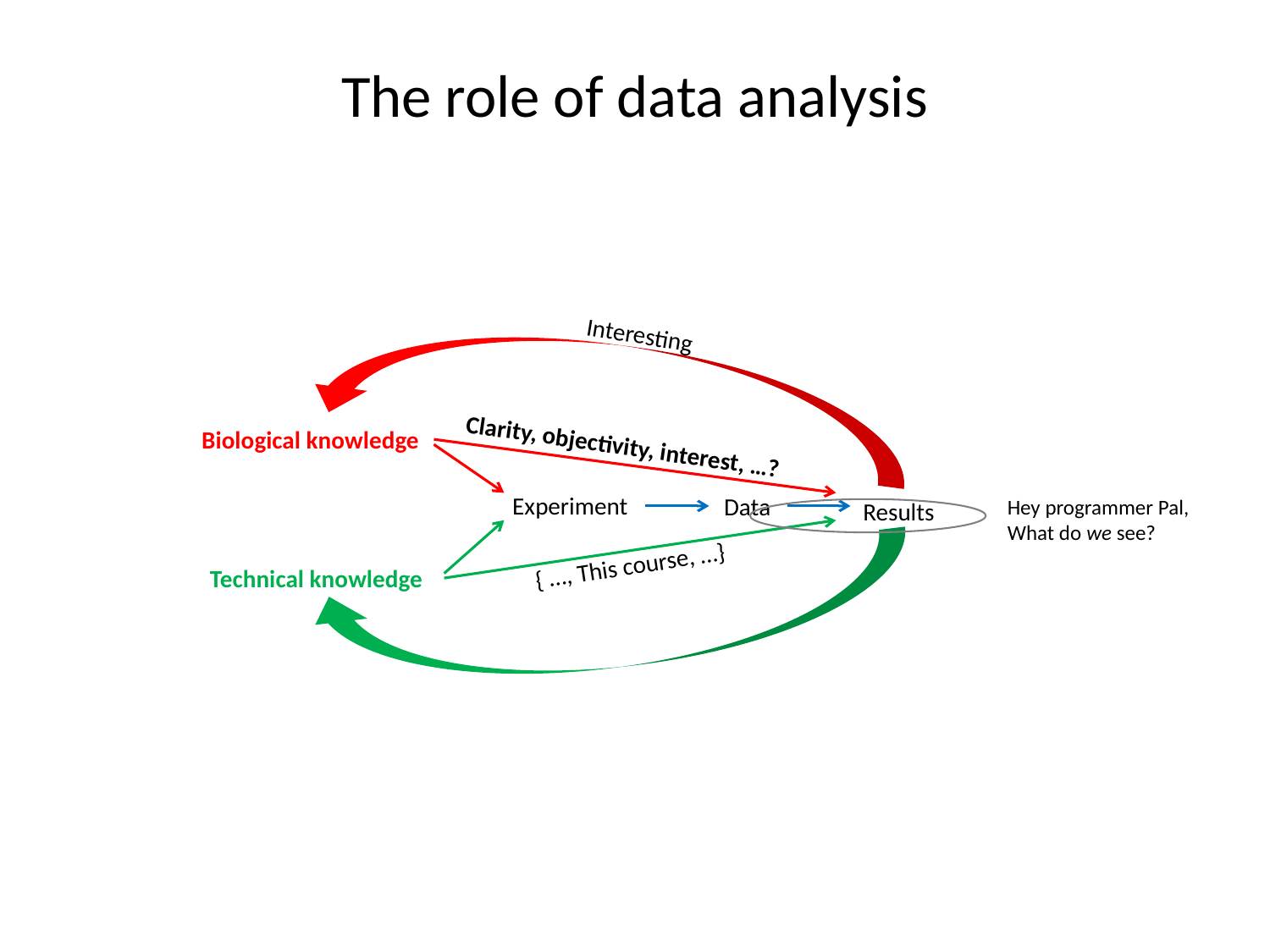

# The role of data analysis

Interesting
Biological knowledge
Clarity, objectivity, interest, …?
Experiment
Data
Hey programmer Pal,
What do we see?
Results

{ …, This course, …}
Technical knowledge